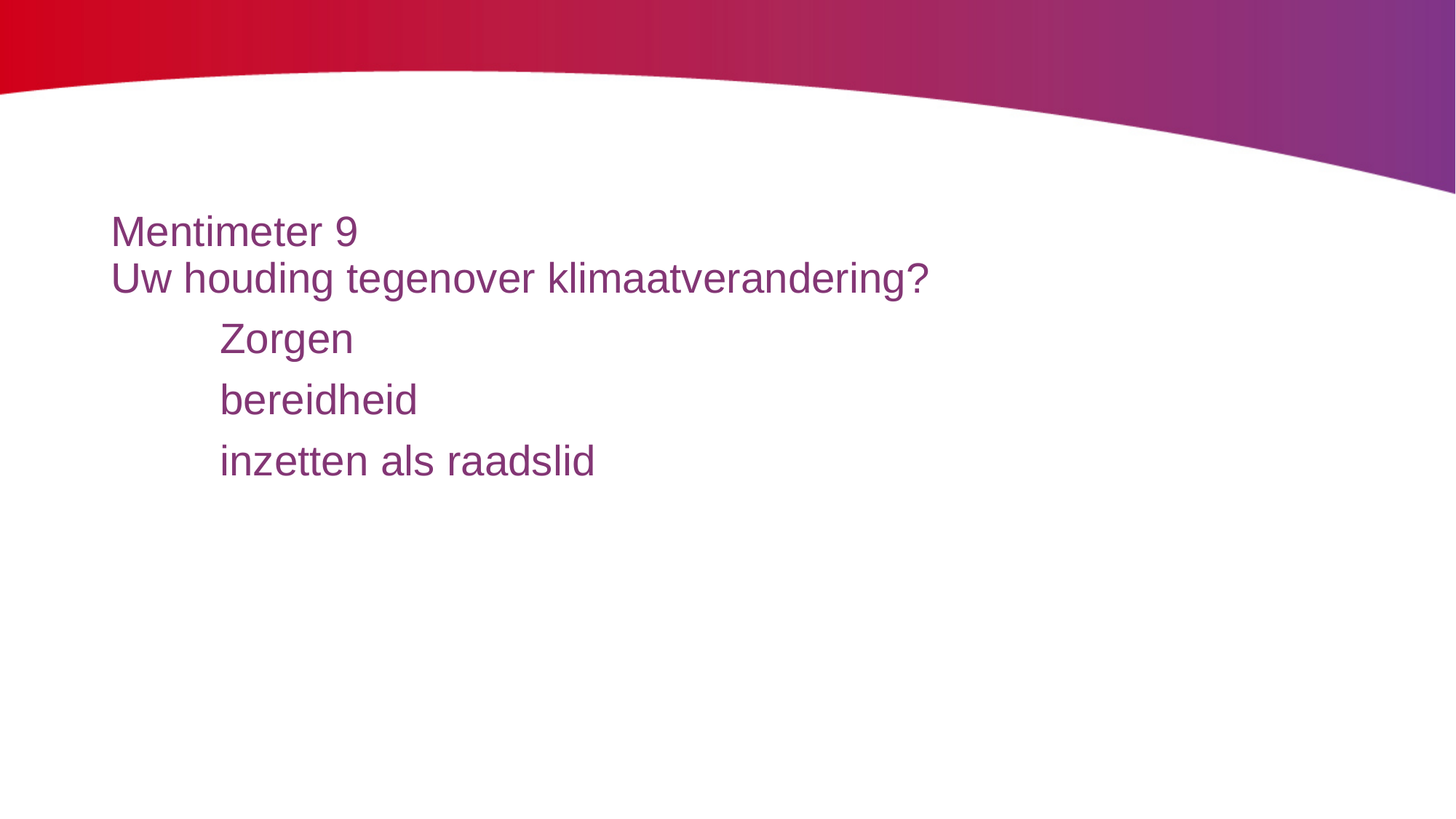

#
Mentimeter 9
Uw houding tegenover klimaatverandering?
	Zorgen
	bereidheid
	inzetten als raadslid